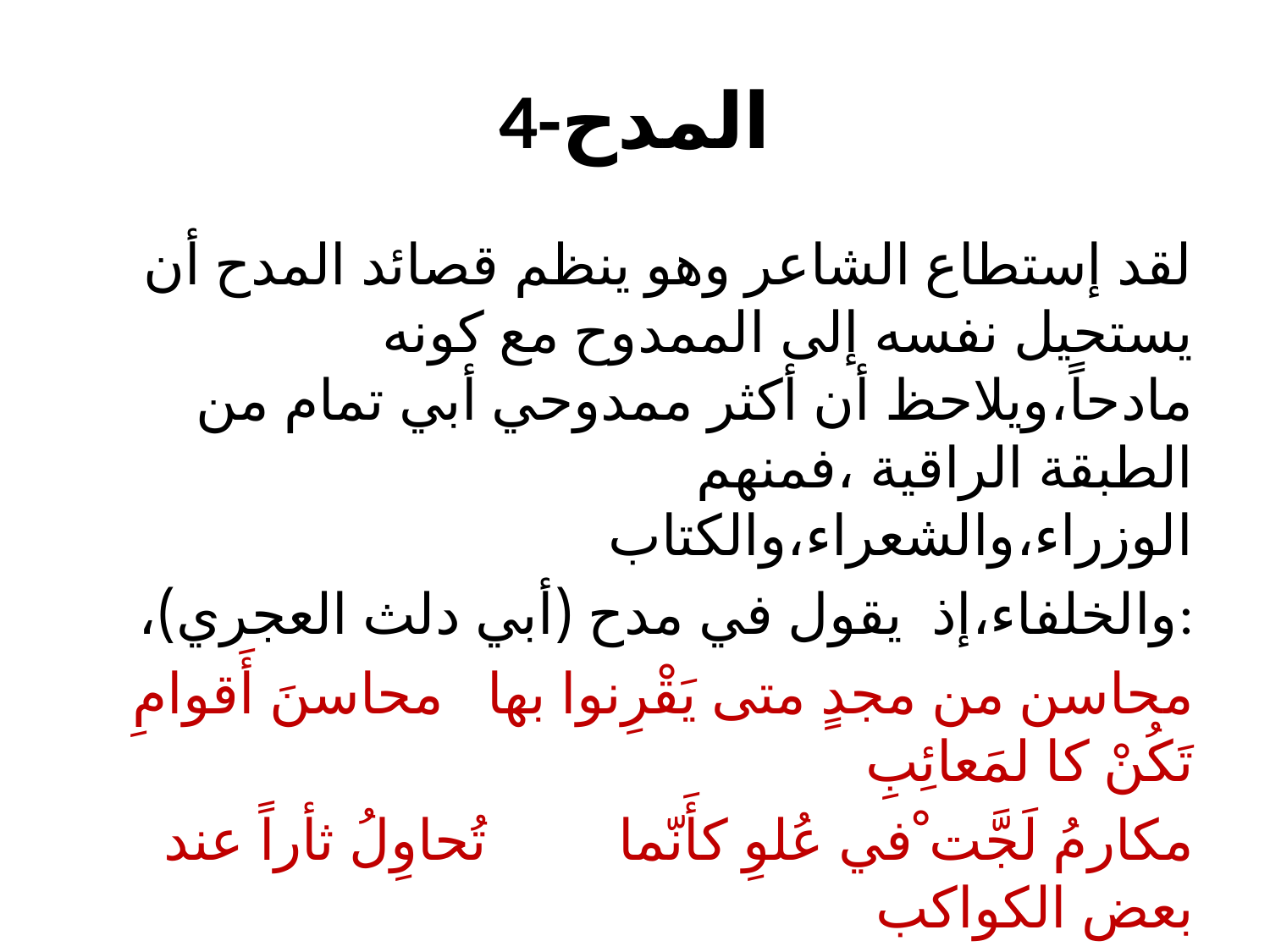

# 4-المدح
لقد إستطاع الشاعر وهو ينظم قصائد المدح أن يستحيل نفسه إلى الممدوح مع كونه مادحاً،ويلاحظ أن أكثر ممدوحي أبي تمام من الطبقة الراقية ،فمنهم الوزراء،والشعراء،والكتاب
،والخلفاء،إذ  يقول في مدح (أبي دلث العجري):
محاسن من مجدٍ متى يَقْرِنوا بها   محاسنَ أَقوامِ تَكُنْ كا لمَعائِبِ
مكارمُ لَجَّت ْفي عُلوِ كأَنّما         تُحاوِلُ ثأراً عند بعض الكواكب
لجت:لازمه